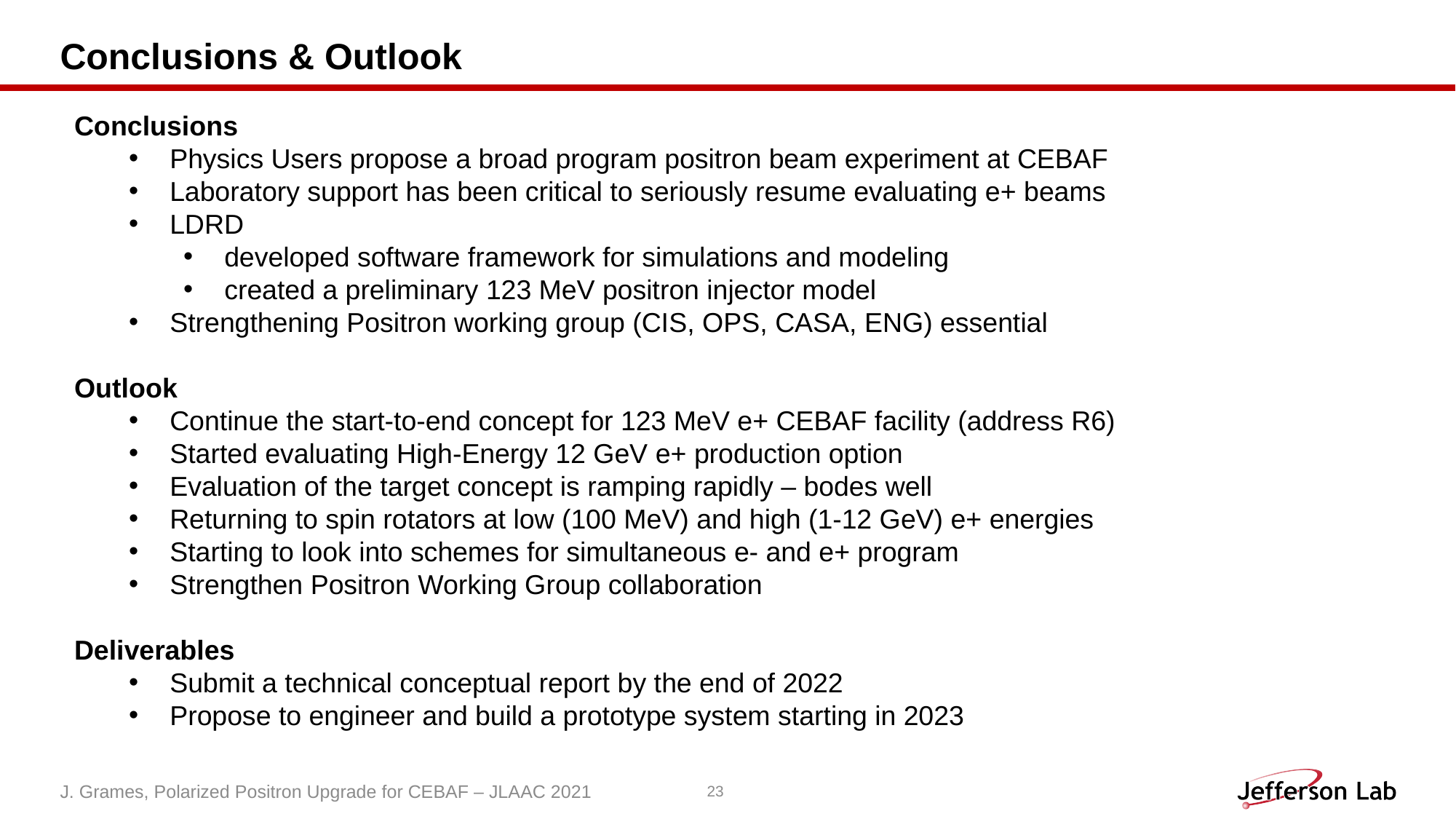

# Conclusions & Outlook
Conclusions
Physics Users propose a broad program positron beam experiment at CEBAF
Laboratory support has been critical to seriously resume evaluating e+ beams
LDRD
developed software framework for simulations and modeling
created a preliminary 123 MeV positron injector model
Strengthening Positron working group (CIS, OPS, CASA, ENG) essential

Outlook
Continue the start-to-end concept for 123 MeV e+ CEBAF facility (address R6)
Started evaluating High-Energy 12 GeV e+ production option
Evaluation of the target concept is ramping rapidly – bodes well
Returning to spin rotators at low (100 MeV) and high (1-12 GeV) e+ energies
Starting to look into schemes for simultaneous e- and e+ program
Strengthen Positron Working Group collaboration

Deliverables
Submit a technical conceptual report by the end of 2022
Propose to engineer and build a prototype system starting in 2023
J. Grames, Polarized Positron Upgrade for CEBAF – JLAAC 2021
23